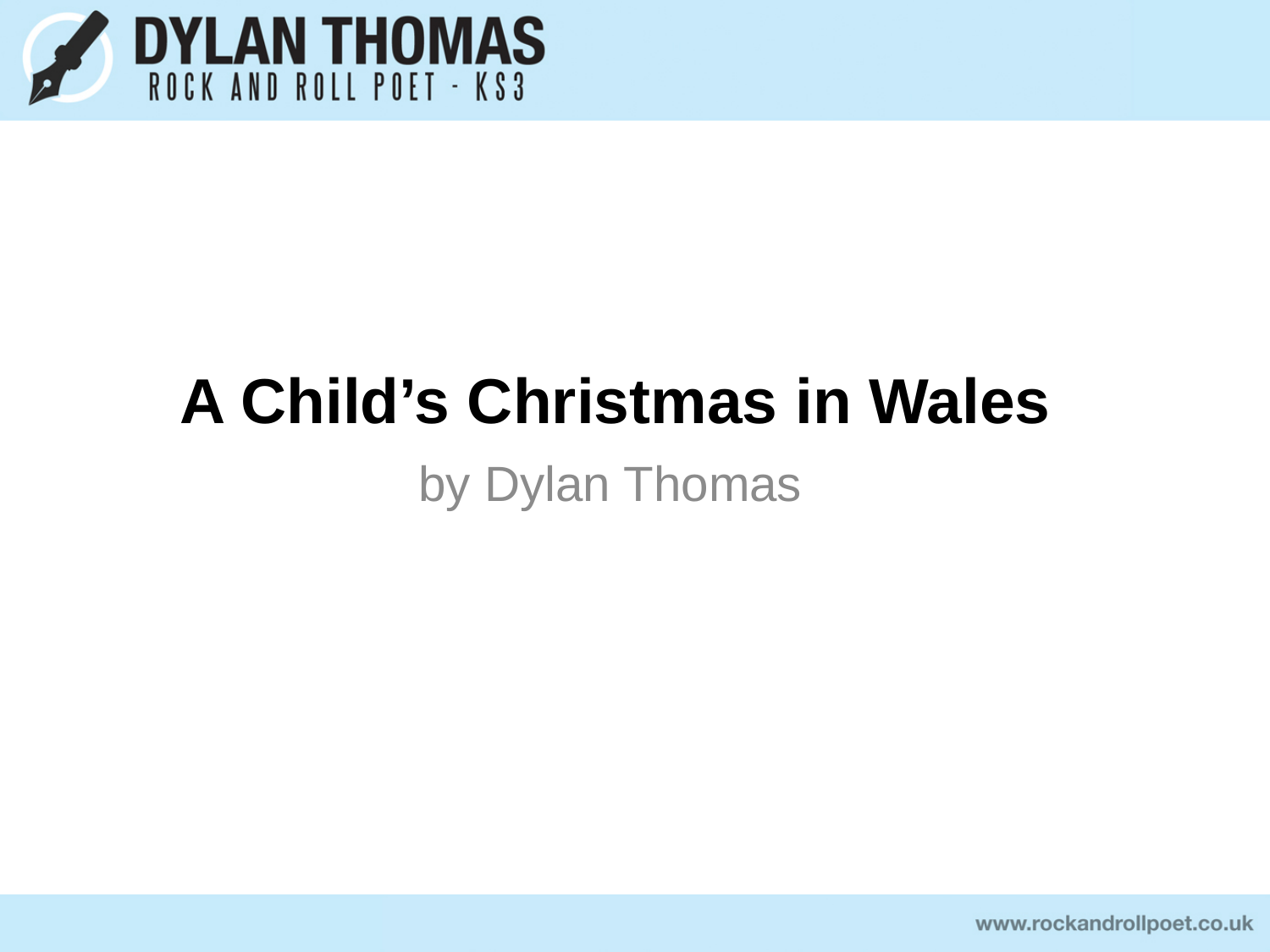

# A Child’s Christmas in Wales
by Dylan Thomas